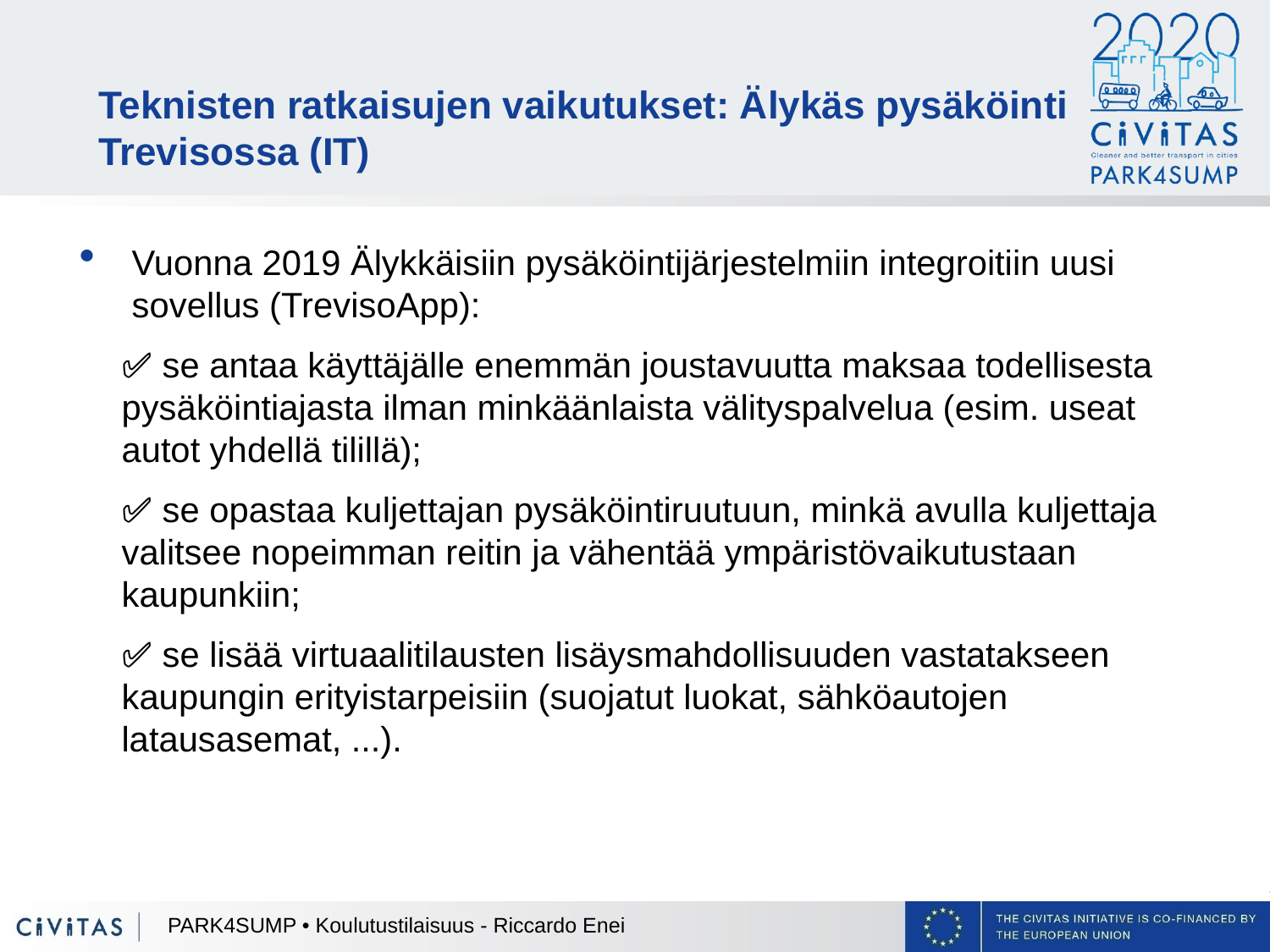

Teknisten ratkaisujen vaikutukset: Älykäs pysäköinti Trevisossa (IT)
Vuonna 2019 Älykkäisiin pysäköintijärjestelmiin integroitiin uusi sovellus (TrevisoApp):
✅ se antaa käyttäjälle enemmän joustavuutta maksaa todellisesta pysäköintiajasta ilman minkäänlaista välityspalvelua (esim. useat autot yhdellä tilillä);
✅ se opastaa kuljettajan pysäköintiruutuun, minkä avulla kuljettaja valitsee nopeimman reitin ja vähentää ympäristövaikutustaan kaupunkiin;
✅ se lisää virtuaalitilausten lisäysmahdollisuuden vastatakseen kaupungin erityistarpeisiin (suojatut luokat, sähköautojen latausasemat, ...).
PARK4SUMP • Koulutustilaisuus - Riccardo Enei